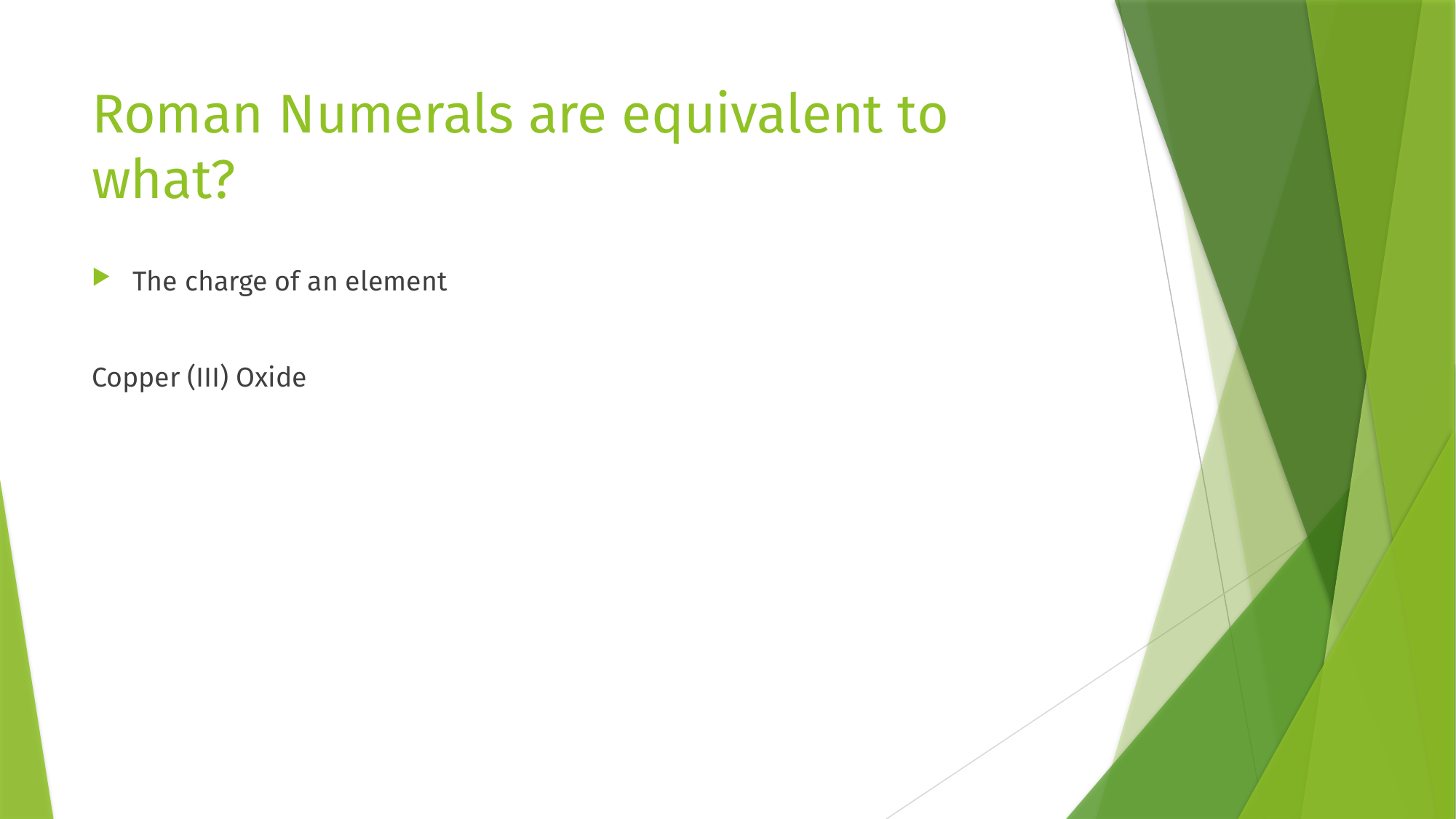

# Roman Numerals are equivalent to what?
The charge of an element

Copper (III) Oxide